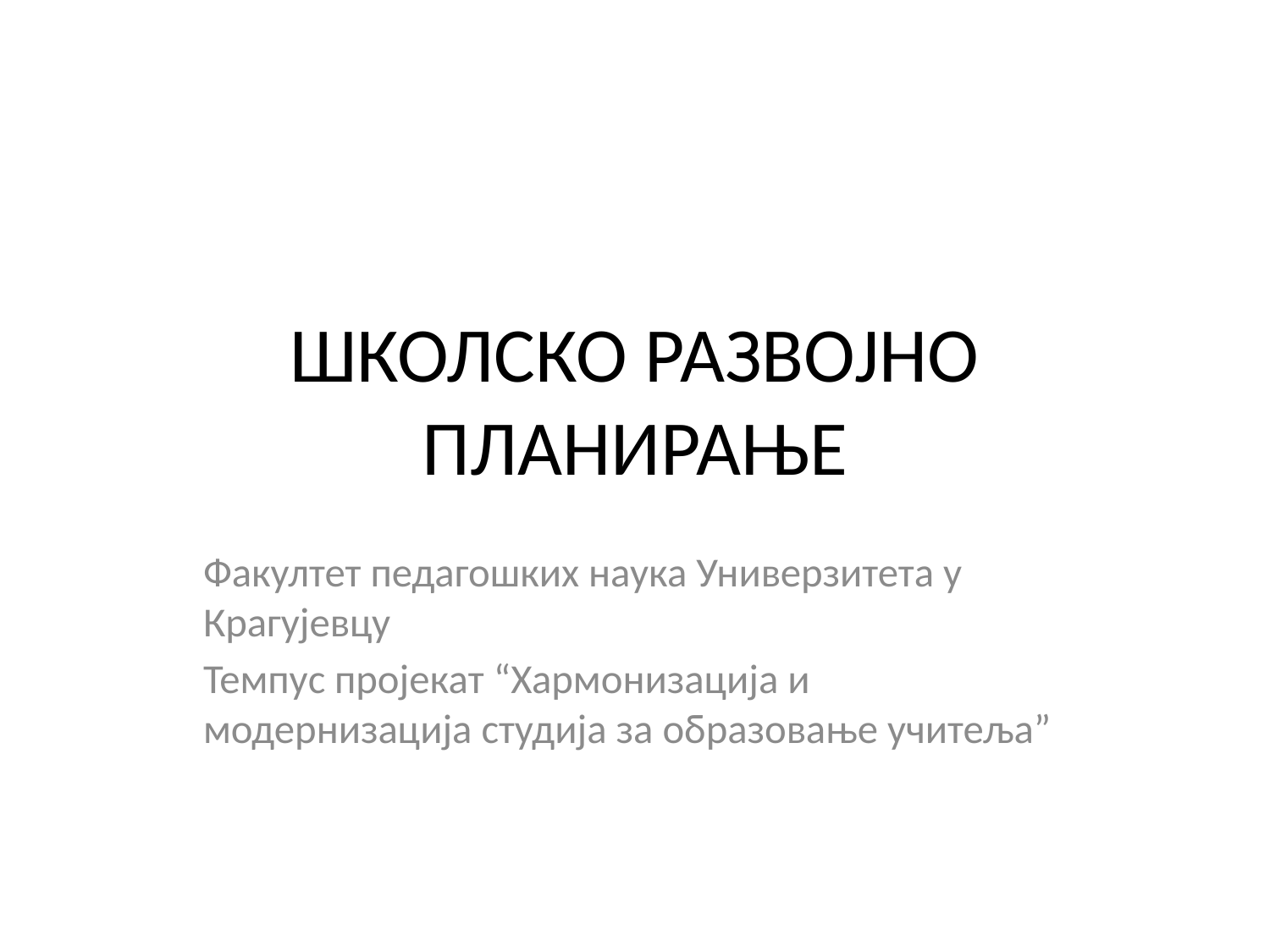

# ШКОЛСКО РАЗВОЈНО ПЛАНИРАЊЕ
Факултет педагошких наука Универзитета у Крагујевцу
Темпус пројекат “Хармонизација и модернизација студија за образовање учитеља”